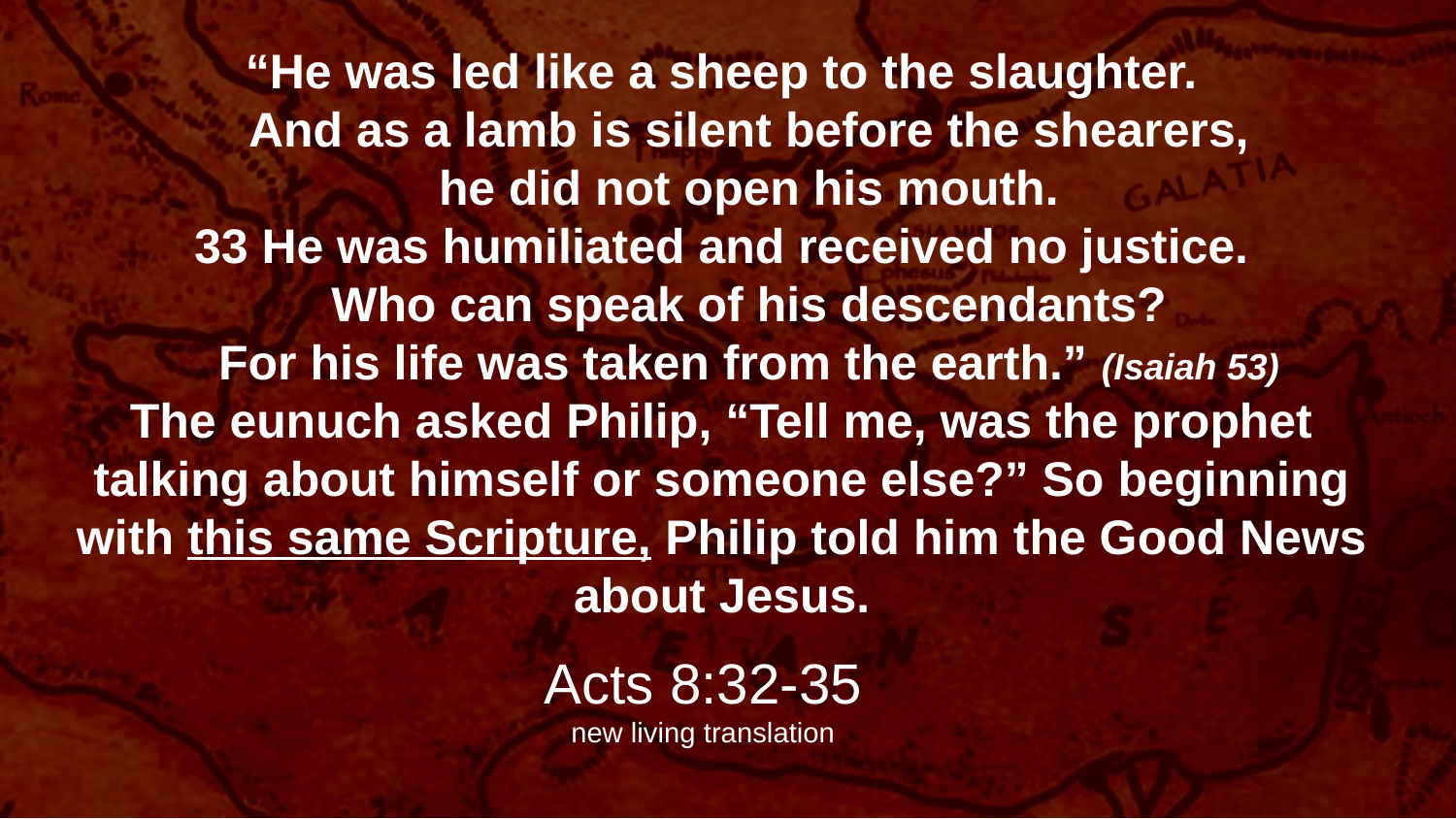

“He was led like a sheep to the slaughter.
    And as a lamb is silent before the shearers,
    he did not open his mouth.
33 He was humiliated and received no justice.
    Who can speak of his descendants?
    For his life was taken from the earth.” (Isaiah 53)
The eunuch asked Philip, “Tell me, was the prophet talking about himself or someone else?” So beginning with this same Scripture, Philip told him the Good News about Jesus.
Acts 8:32-35
new living translation